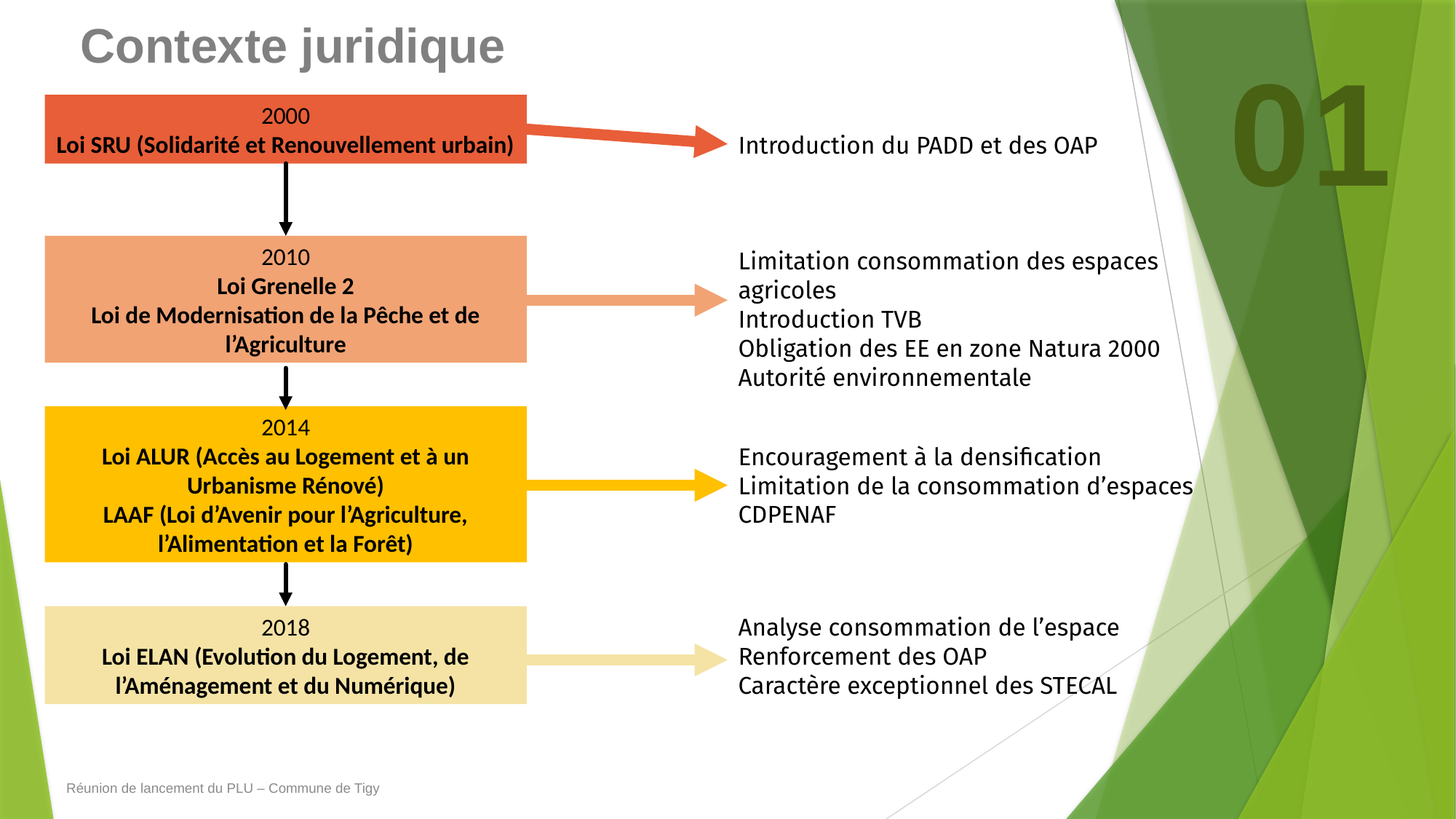

Contexte juridique
01
2000
Loi SRU (Solidarité et Renouvellement urbain)
Introduction du PADD et des OAP
2010
Loi Grenelle 2
Loi de Modernisation de la Pêche et de l’Agriculture
Limitation consommation des espaces agricoles
Introduction TVB
Obligation des EE en zone Natura 2000
Autorité environnementale
2014
Loi ALUR (Accès au Logement et à un Urbanisme Rénové)
LAAF (Loi d’Avenir pour l’Agriculture, l’Alimentation et la Forêt)
Encouragement à la densification
Limitation de la consommation d’espaces
CDPENAF
Analyse consommation de l’espace
Renforcement des OAP
Caractère exceptionnel des STECAL
2018
Loi ELAN (Evolution du Logement, de l’Aménagement et du Numérique)
Réunion de lancement du PLU – Commune de Tigy